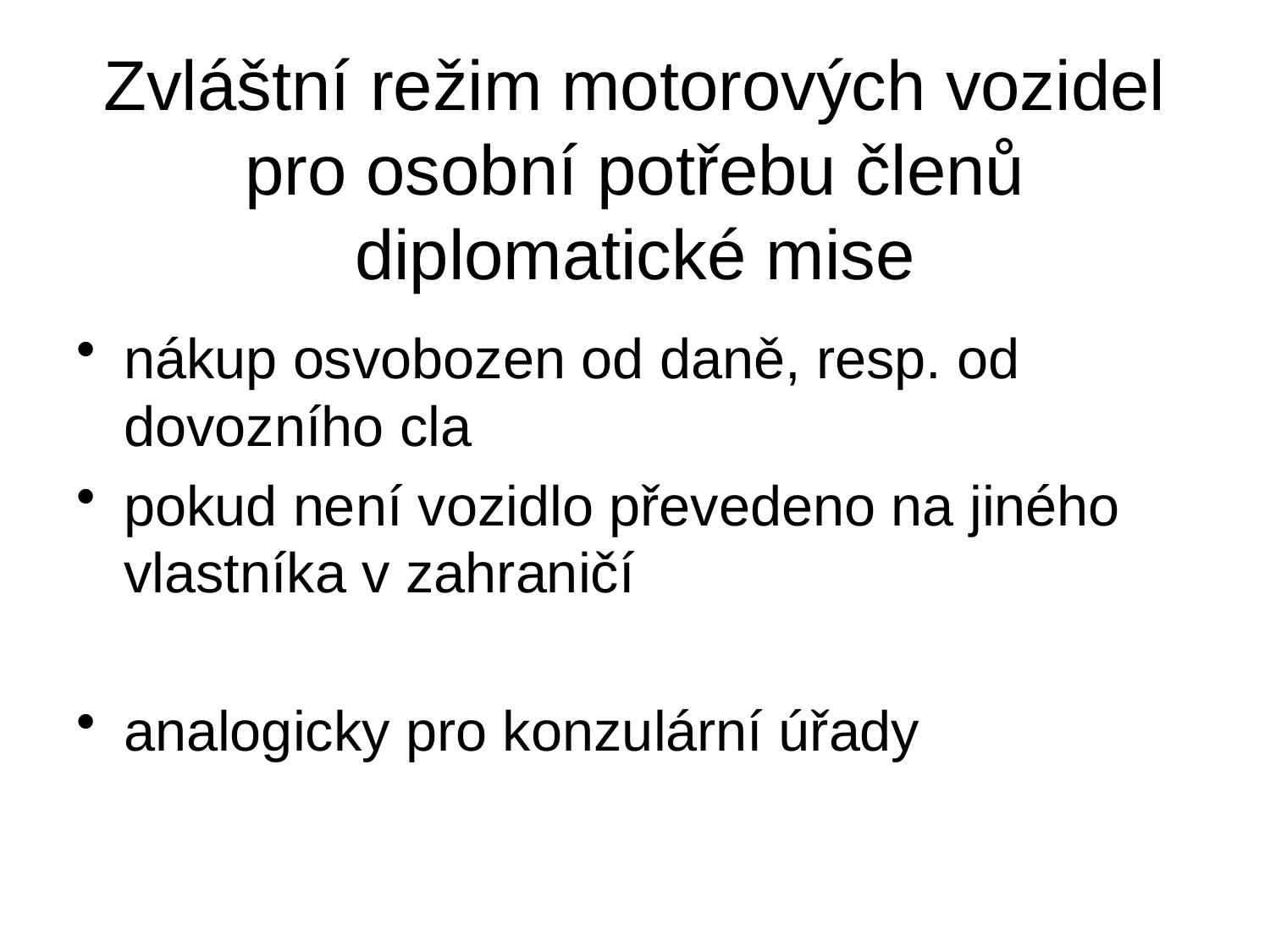

# Zvláštní režim motorových vozidel pro osobní potřebu členů diplomatické mise
nákup osvobozen od daně, resp. od dovozního cla
pokud není vozidlo převedeno na jiného vlastníka v zahraničí

analogicky pro konzulární úřady